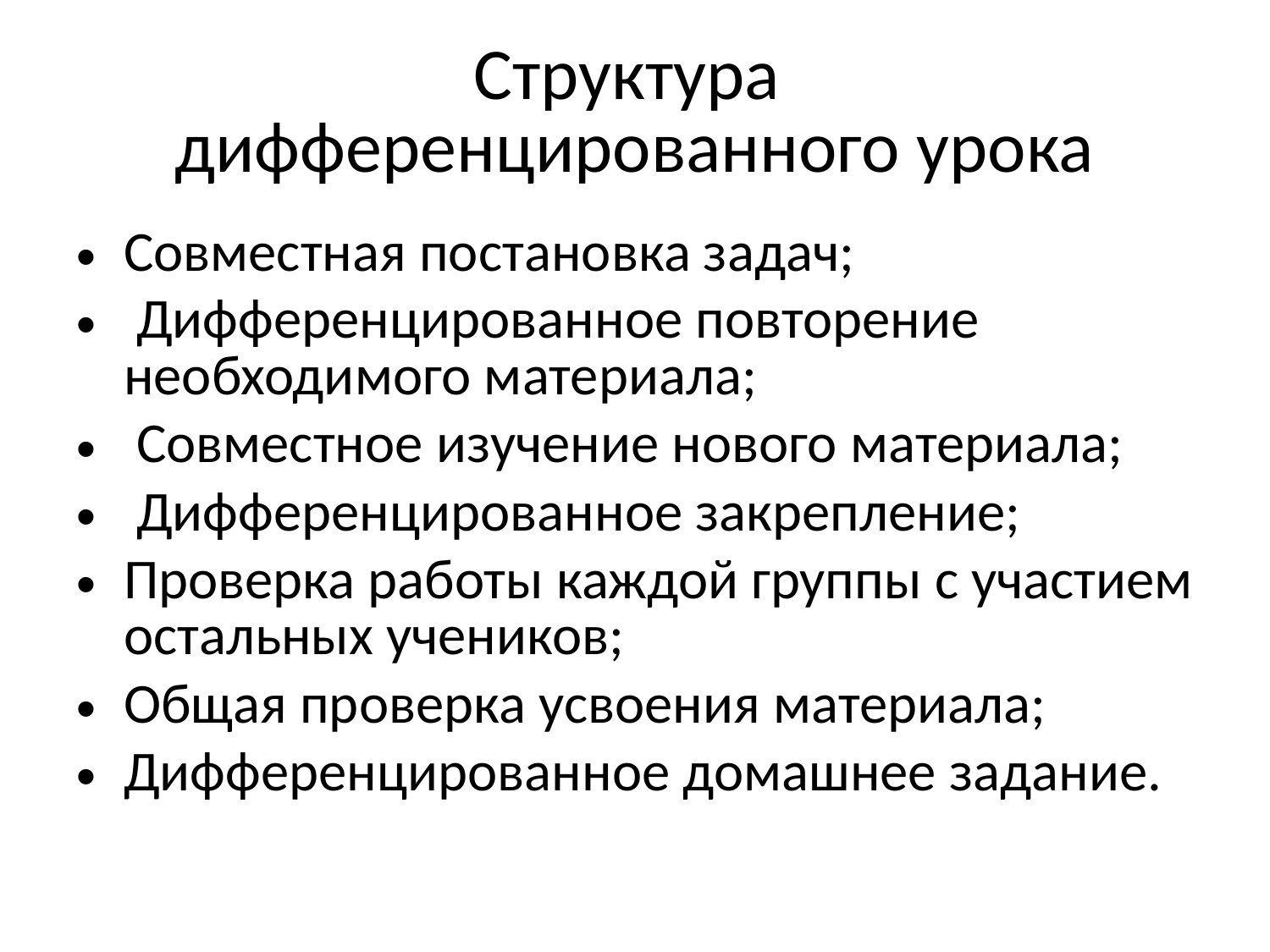

Структура
дифференцированного урока
Совместная постановка задач;
 Дифференцированное повторение необходимого материала;
 Совместное изучение нового материала;
 Дифференцированное закрепление;
Проверка работы каждой группы с участием остальных учеников;
Общая проверка усвоения материала;
Дифференцированное домашнее задание.